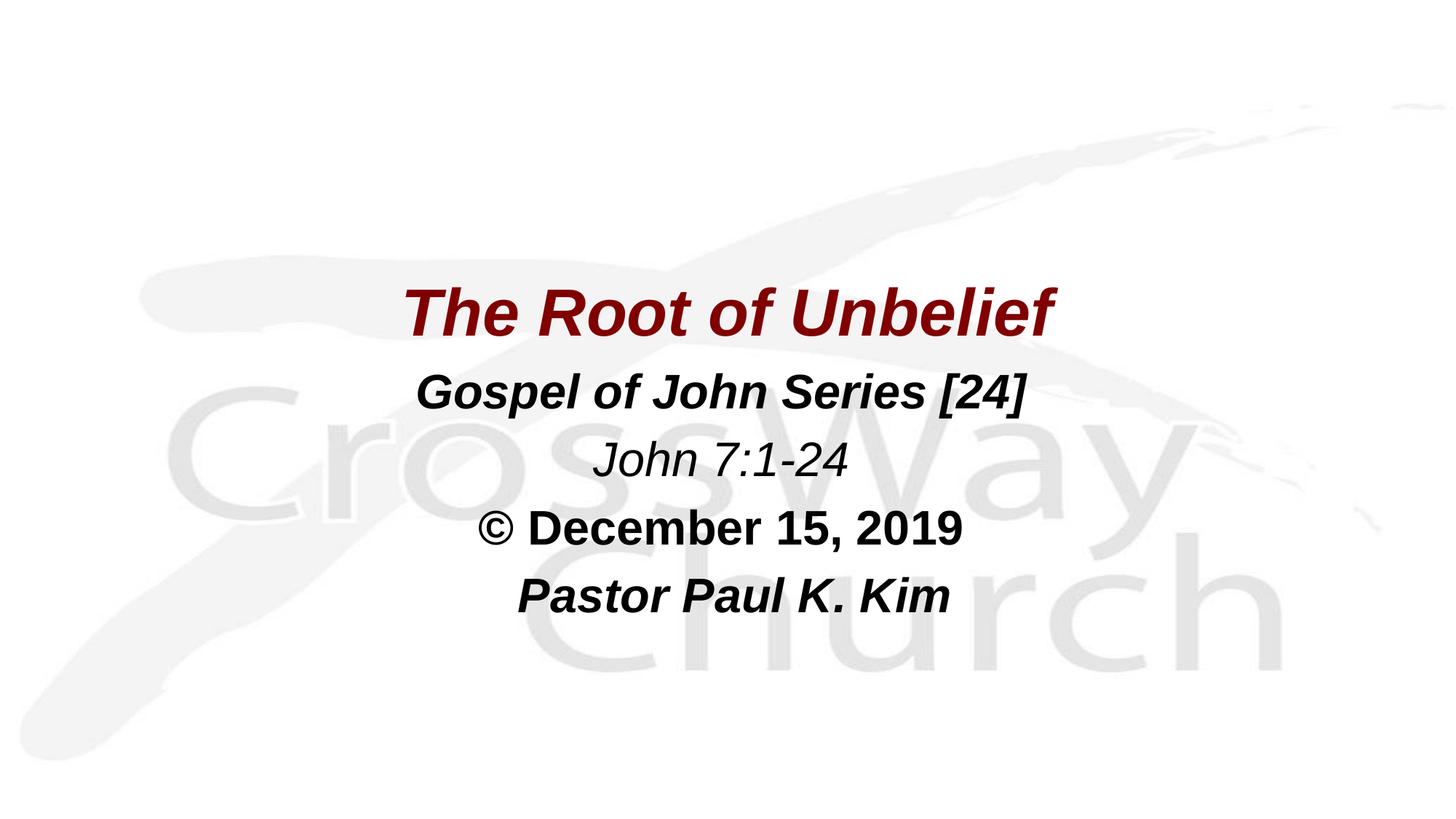

The Root of Unbelief
Gospel of John Series [24]
John 7:1-24
© December 15, 2019
  Pastor Paul K. Kim